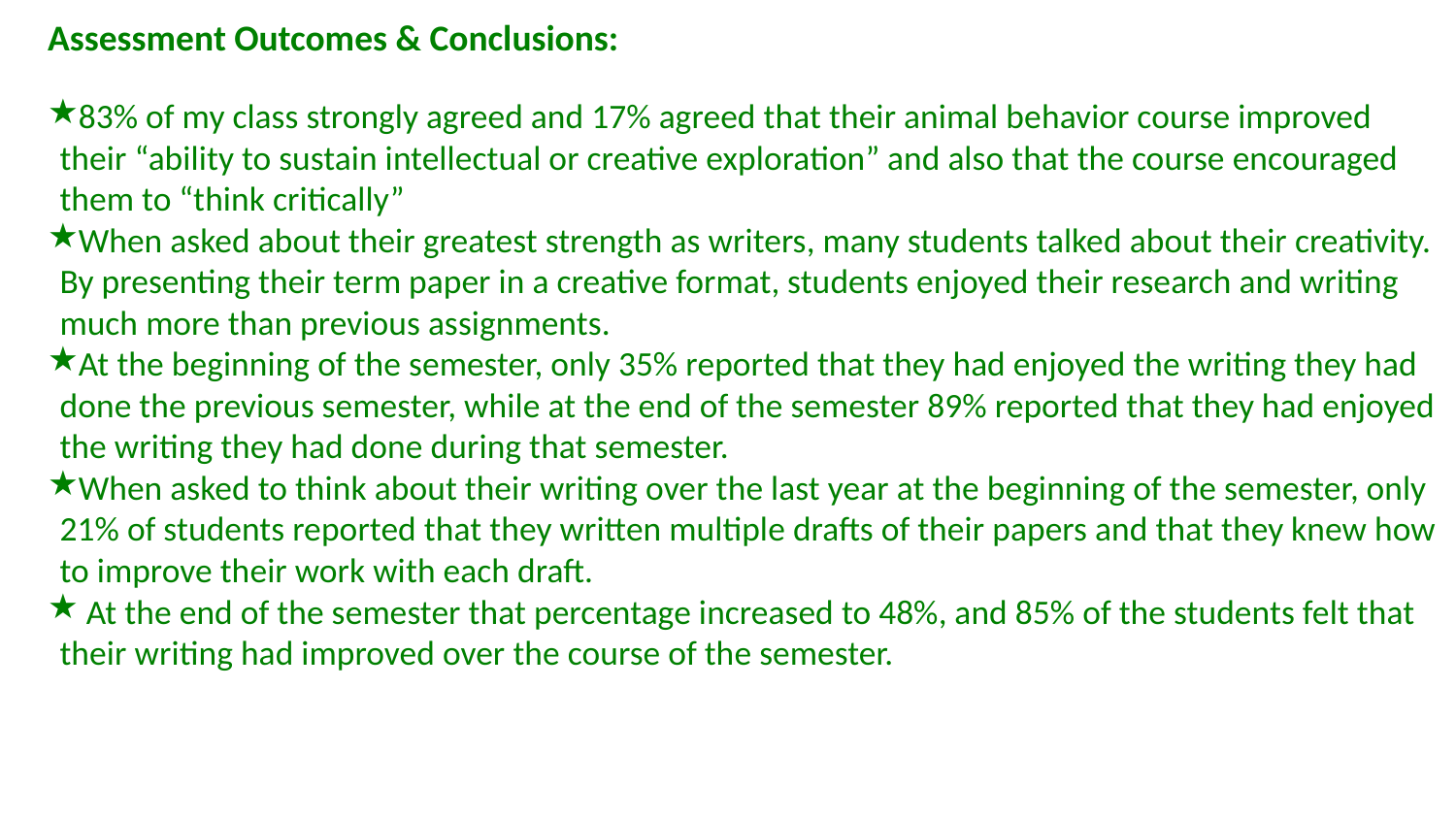

Assessment Outcomes & Conclusions:

83% of my class strongly agreed and 17% agreed that their animal behavior course improved their “ability to sustain intellectual or creative exploration” and also that the course encouraged them to “think critically”
When asked about their greatest strength as writers, many students talked about their creativity. By presenting their term paper in a creative format, students enjoyed their research and writing much more than previous assignments.
At the beginning of the semester, only 35% reported that they had enjoyed the writing they had done the previous semester, while at the end of the semester 89% reported that they had enjoyed the writing they had done during that semester.
When asked to think about their writing over the last year at the beginning of the semester, only 21% of students reported that they written multiple drafts of their papers and that they knew how to improve their work with each draft.
 At the end of the semester that percentage increased to 48%, and 85% of the students felt that their writing had improved over the course of the semester.